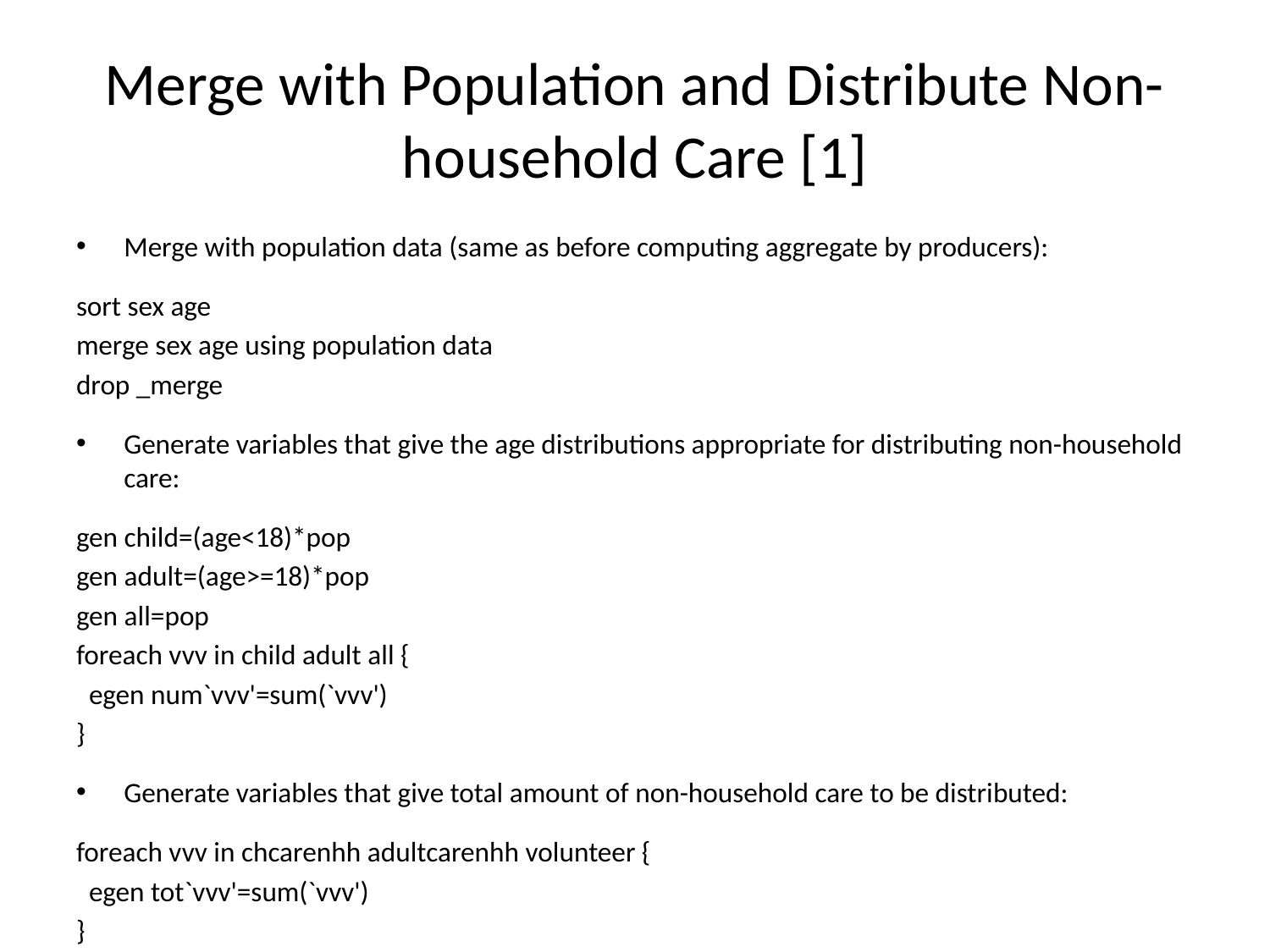

# Merge with Population and Distribute Non-household Care [1]
Merge with population data (same as before computing aggregate by producers):

sort sex age
merge sex age using population data
drop _merge

Generate variables that give the age distributions appropriate for distributing non-household care:

gen child=(age<18)*pop
gen adult=(age>=18)*pop
gen all=pop
foreach vvv in child adult all {
  egen num`vvv'=sum(`vvv')
}

Generate variables that give total amount of non-household care to be distributed:

foreach vvv in chcarenhh adultcarenhh volunteer {
  egen tot`vvv'=sum(`vvv')
}